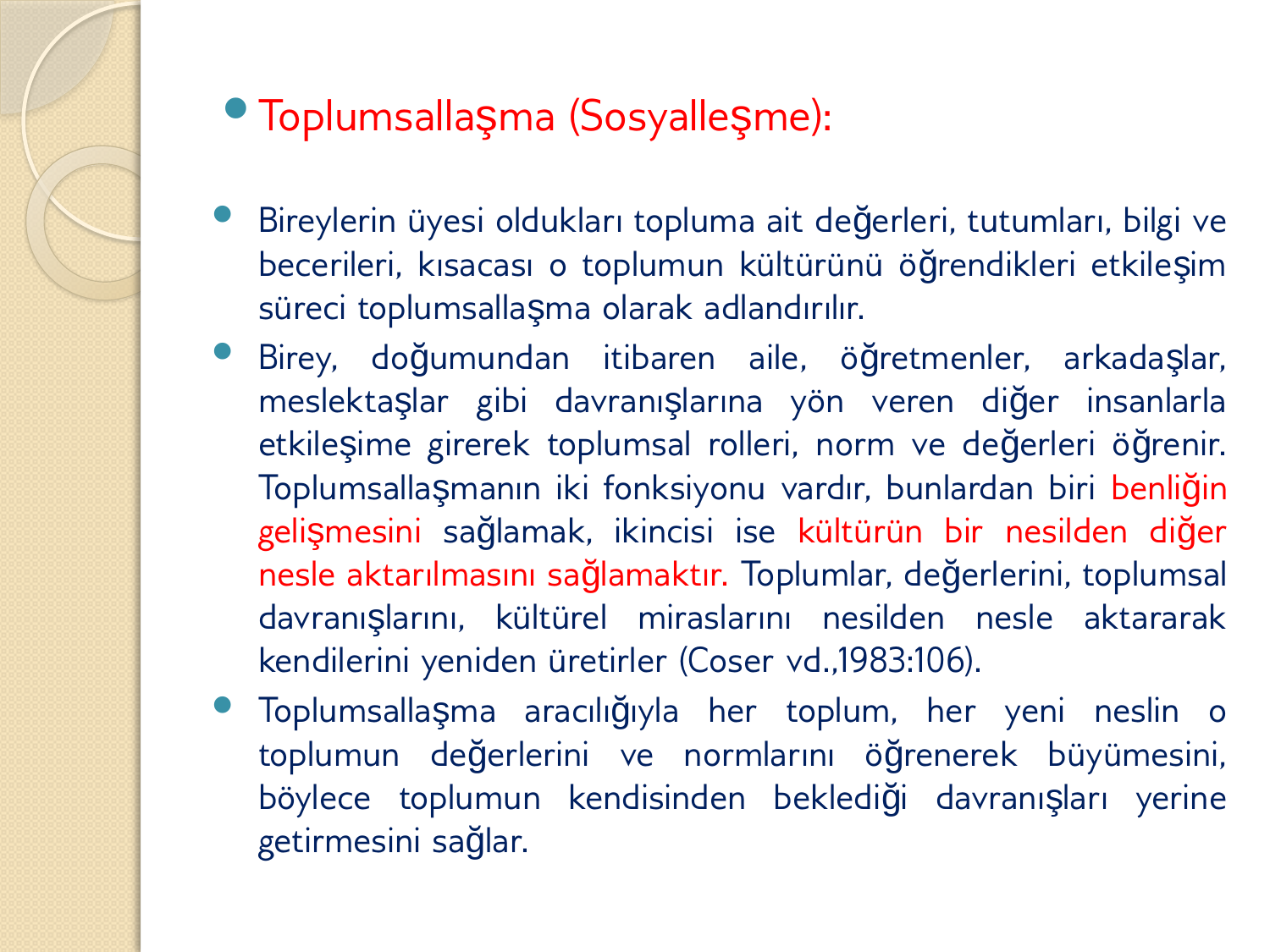

Toplumsallaşma (Sosyalleşme):

Bireylerin üyesi oldukları topluma ait değerleri, tutumları, bilgi ve becerileri, kısacası o toplumun kültürünü öğrendikleri etkileşim süreci toplumsallaşma olarak adlandırılır.
Birey, doğumundan itibaren aile, öğretmenler, arkadaşlar, meslektaşlar gibi davranışlarına yön veren diğer insanlarla etkileşime girerek toplumsal rolleri, norm ve değerleri öğrenir. Toplumsallaşmanın iki fonksiyonu vardır, bunlardan biri benliğin gelişmesini sağlamak, ikincisi ise kültürün bir nesilden diğer nesle aktarılmasını sağlamaktır. Toplumlar, değerlerini, toplumsal davranışlarını, kültürel miraslarını nesilden nesle aktararak kendilerini yeniden üretirler (Coser vd.,1983:106).
Toplumsallaşma aracılığıyla her toplum, her yeni neslin o toplumun değerlerini ve normlarını öğrenerek büyümesini, böylece toplumun kendisinden beklediği davranışları yerine getirmesini sağlar.